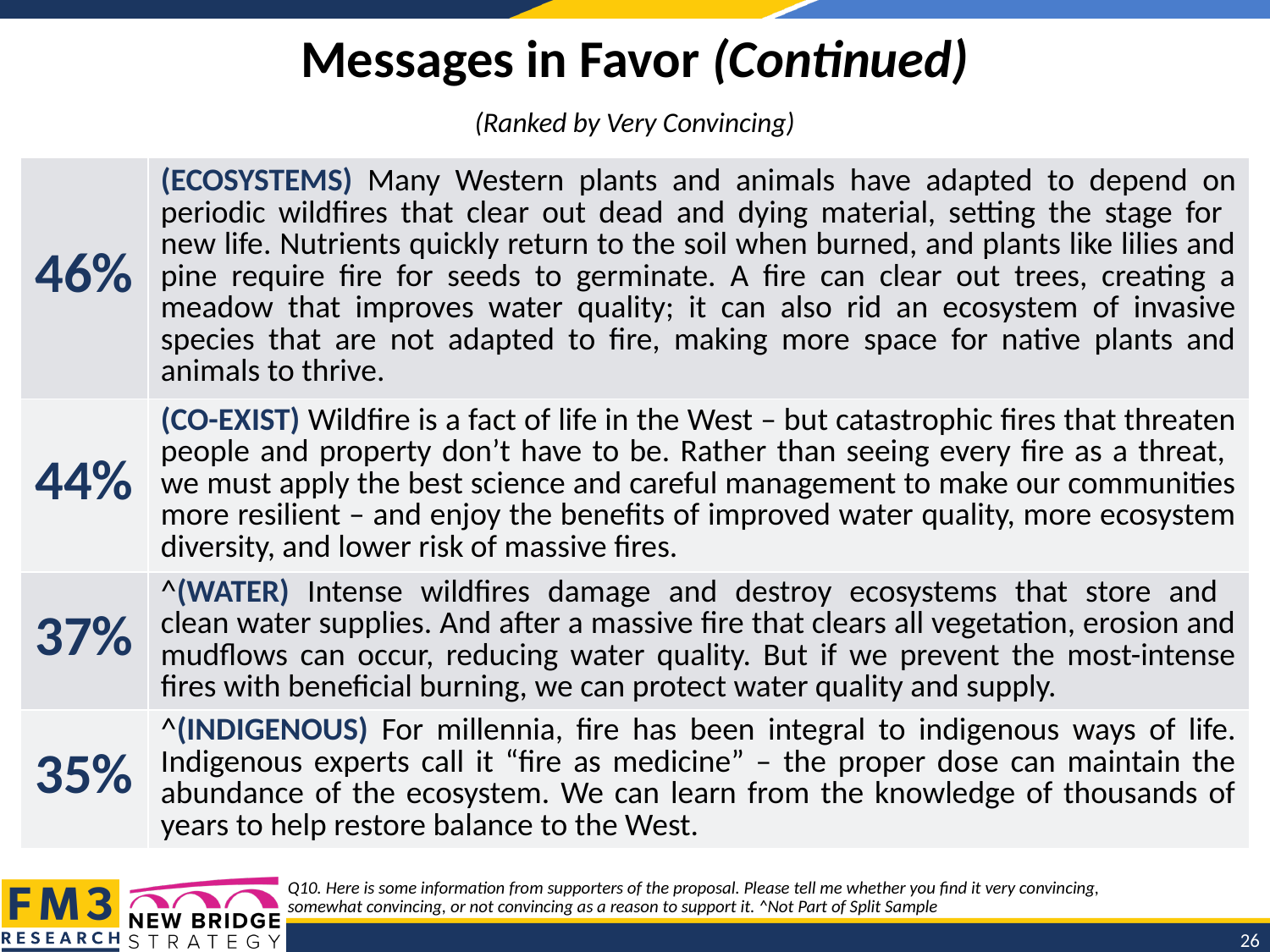

# Messages in Favor (Continued)
(Ranked by Very Convincing)
| 46% | (ECOSYSTEMS) Many Western plants and animals have adapted to depend on periodic wildfires that clear out dead and dying material, setting the stage for new life. Nutrients quickly return to the soil when burned, and plants like lilies and pine require fire for seeds to germinate. A fire can clear out trees, creating a meadow that improves water quality; it can also rid an ecosystem of invasive species that are not adapted to fire, making more space for native plants and animals to thrive. |
| --- | --- |
| 44% | (CO-EXIST) Wildfire is a fact of life in the West – but catastrophic fires that threaten people and property don’t have to be. Rather than seeing every fire as a threat, we must apply the best science and careful management to make our communities more resilient – and enjoy the benefits of improved water quality, more ecosystem diversity, and lower risk of massive fires. |
| 37% | ^(WATER) Intense wildfires damage and destroy ecosystems that store and clean water supplies. And after a massive fire that clears all vegetation, erosion and mudflows can occur, reducing water quality. But if we prevent the most-intense fires with beneficial burning, we can protect water quality and supply. |
| 35% | ^(INDIGENOUS) For millennia, fire has been integral to indigenous ways of life. Indigenous experts call it “fire as medicine” – the proper dose can maintain the abundance of the ecosystem. We can learn from the knowledge of thousands of years to help restore balance to the West. |
Q10. Here is some information from supporters of the proposal. Please tell me whether you find it very convincing,
somewhat convincing, or not convincing as a reason to support it. ^Not Part of Split Sample